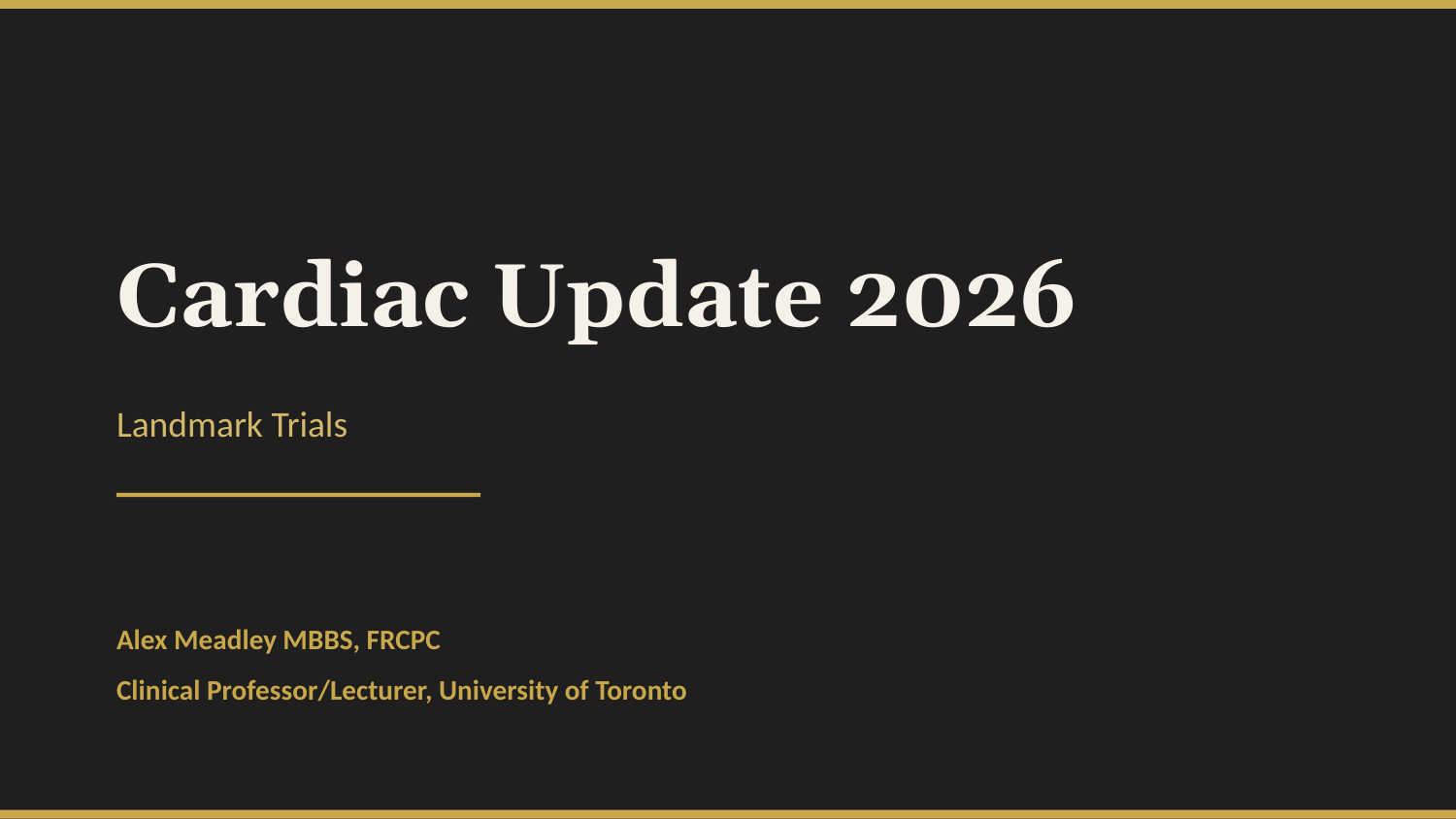

Cardiac Update 2026
Landmark Trials

Alex Meadley MBBS, FRCPC
Clinical Professor/Lecturer, University of Toronto